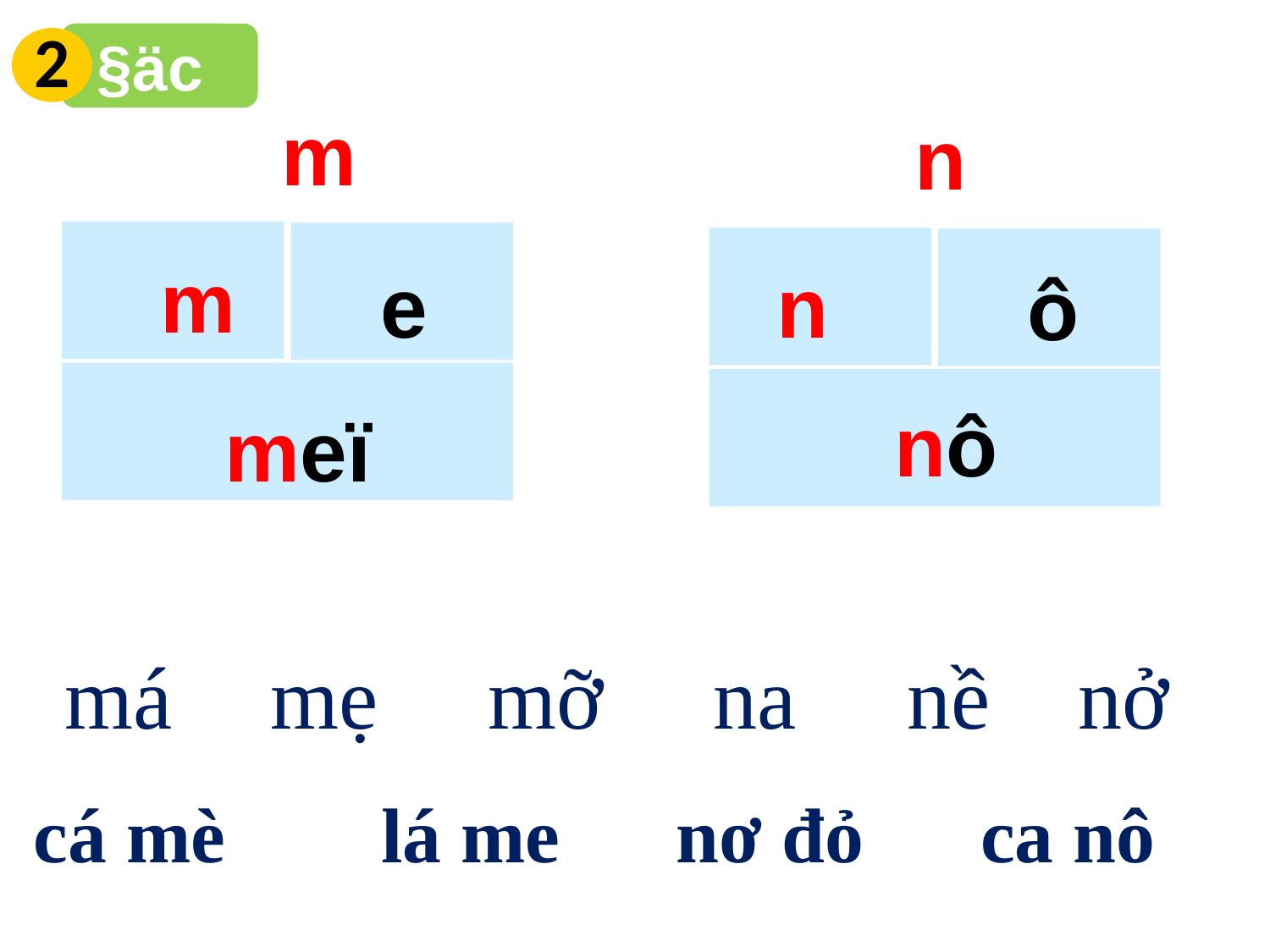

2
§äc

m
n

m
e
meï

n
ô
nô
má    mẹ     mỡ     na     nề    nở

cá mè        lá me      nơ đỏ      ca nô